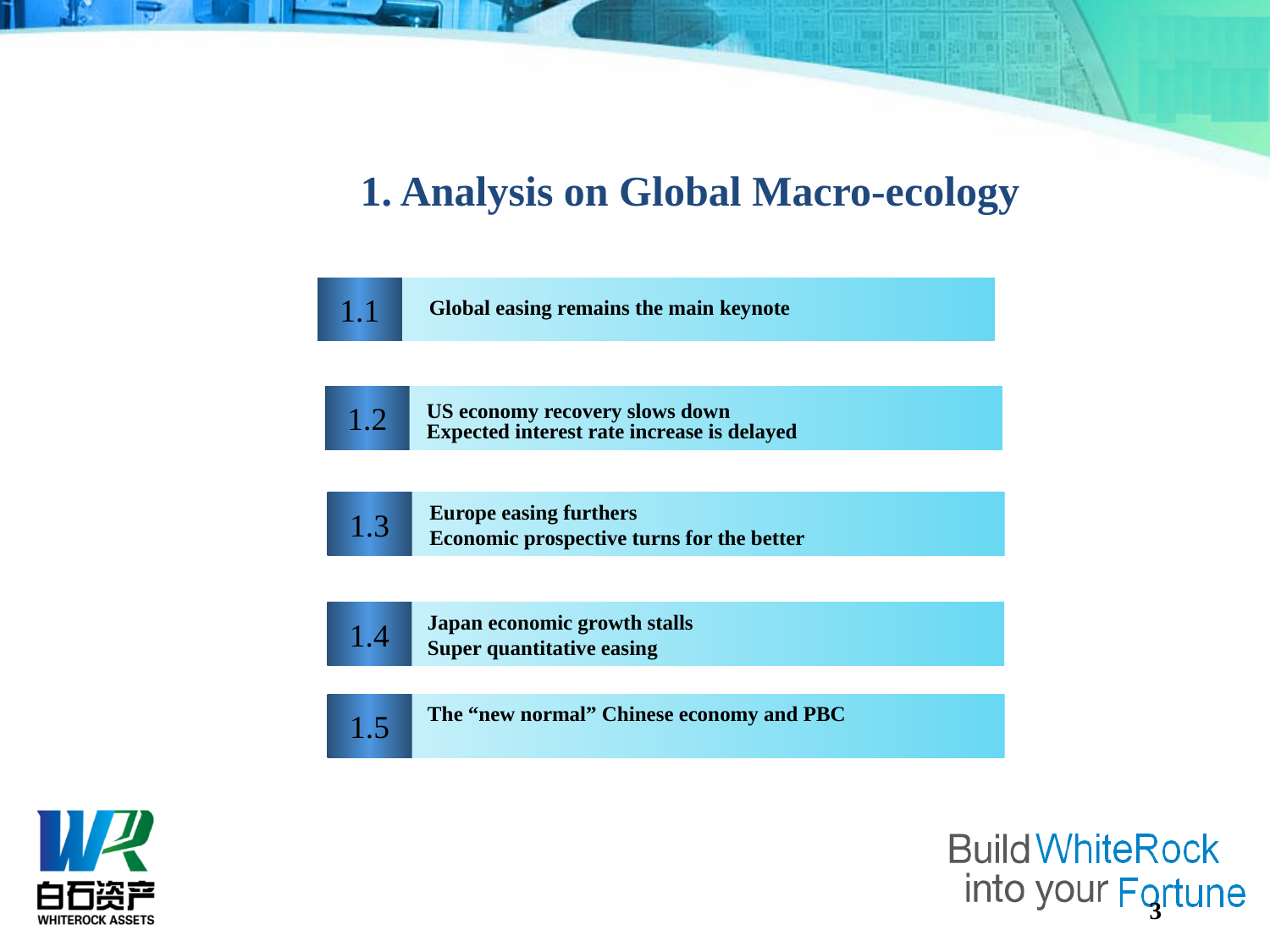

1. Analysis on Global Macro-ecology

1.1

Global easing remains the main keynote
1.2

US economy recovery slows down
Expected interest rate increase is delayed
1.3

Europe easing furthers
Economic prospective turns for the better
1.4

Japan economic growth stalls
Super quantitative easing
1.5

The “new normal” Chinese economy and PBC
3